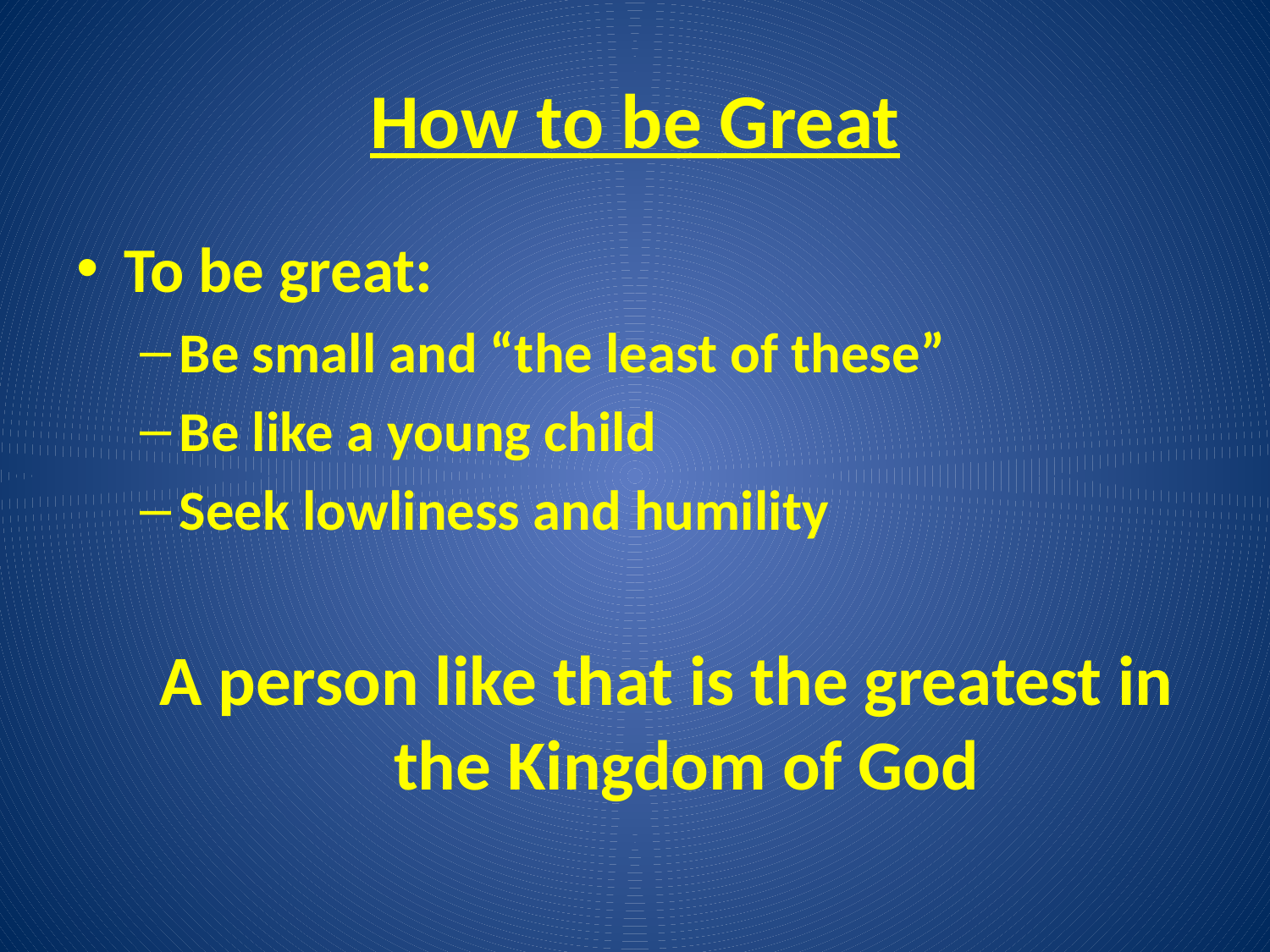

# How to be Great
To be great:
Be small and “the least of these”
Be like a young child
Seek lowliness and humility

A person like that is the greatest in the Kingdom of God